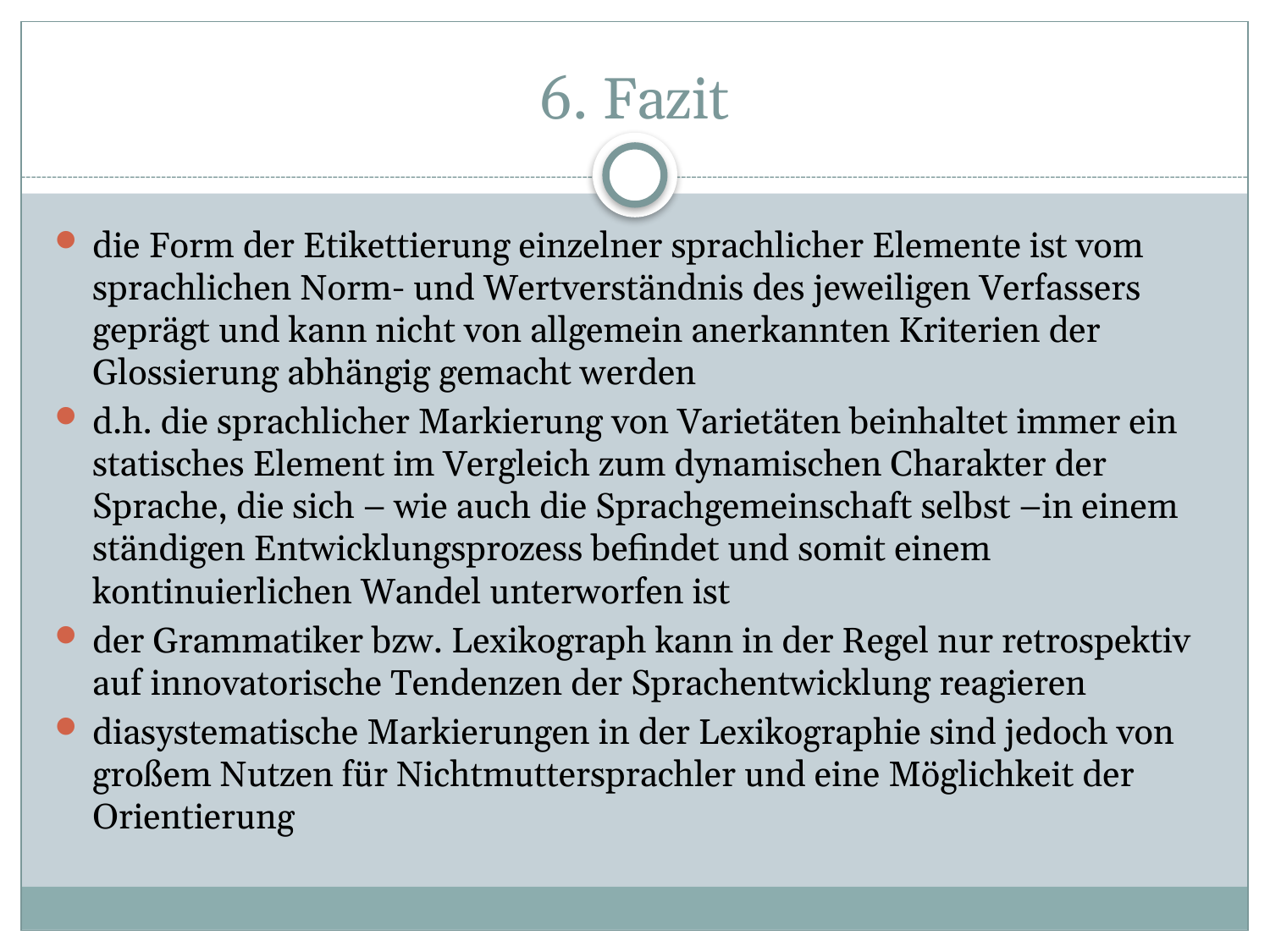

# 6. Fazit
die Form der Etikettierung einzelner sprachlicher Elemente ist vom sprachlichen Norm- und Wertverständnis des jeweiligen Verfassers geprägt und kann nicht von allgemein anerkannten Kriterien der Glossierung abhängig gemacht werden
d.h. die sprachlicher Markierung von Varietäten beinhaltet immer ein statisches Element im Vergleich zum dynamischen Charakter der Sprache, die sich – wie auch die Sprachgemeinschaft selbst –in einem ständigen Entwicklungsprozess befindet und somit einem kontinuierlichen Wandel unterworfen ist
der Grammatiker bzw. Lexikograph kann in der Regel nur retrospektiv auf innovatorische Tendenzen der Sprachentwicklung reagieren
diasystematische Markierungen in der Lexikographie sind jedoch von großem Nutzen für Nichtmuttersprachler und eine Möglichkeit der Orientierung